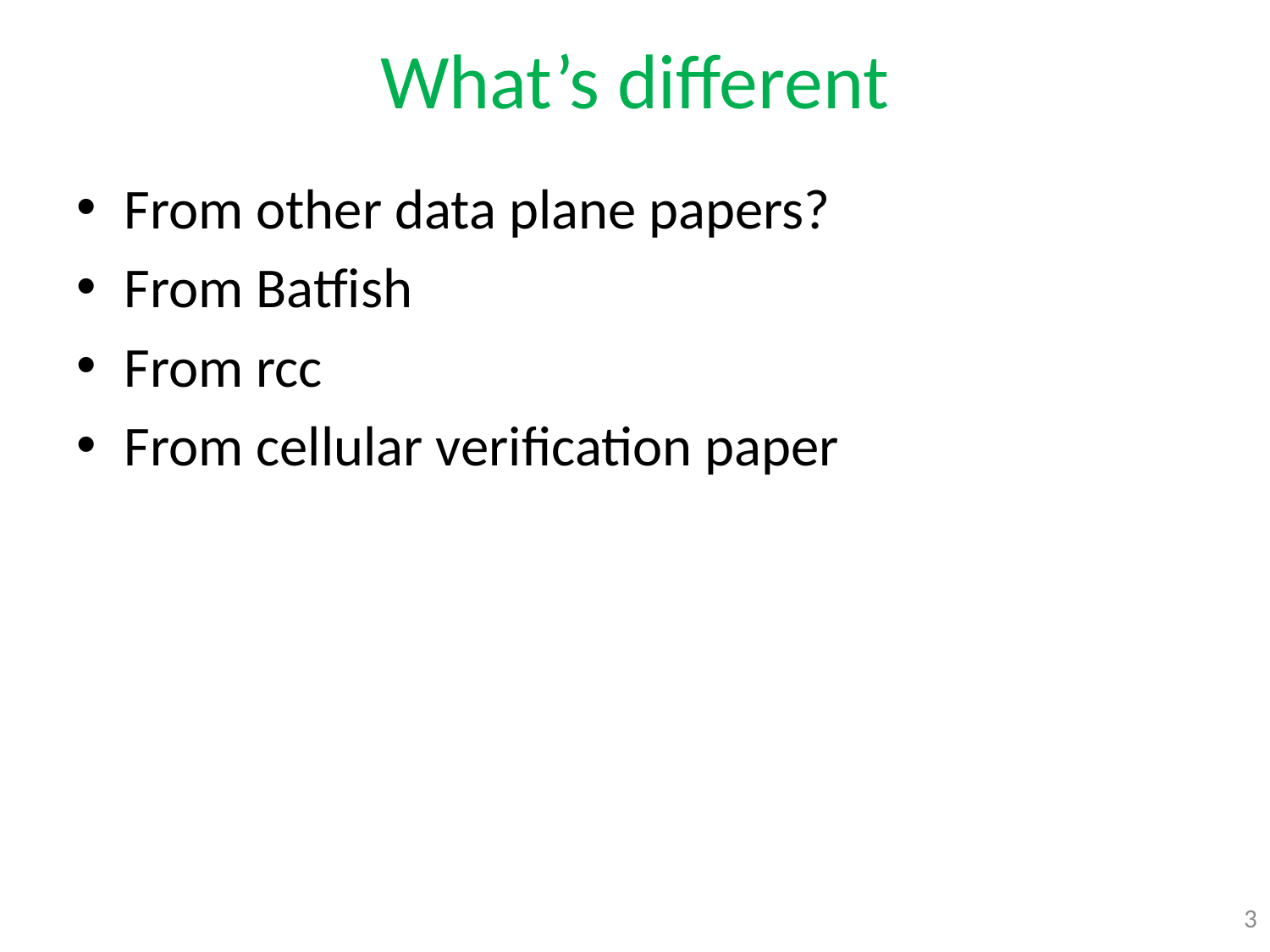

# What’s different
From other data plane papers?
From Batfish
From rcc
From cellular verification paper

3